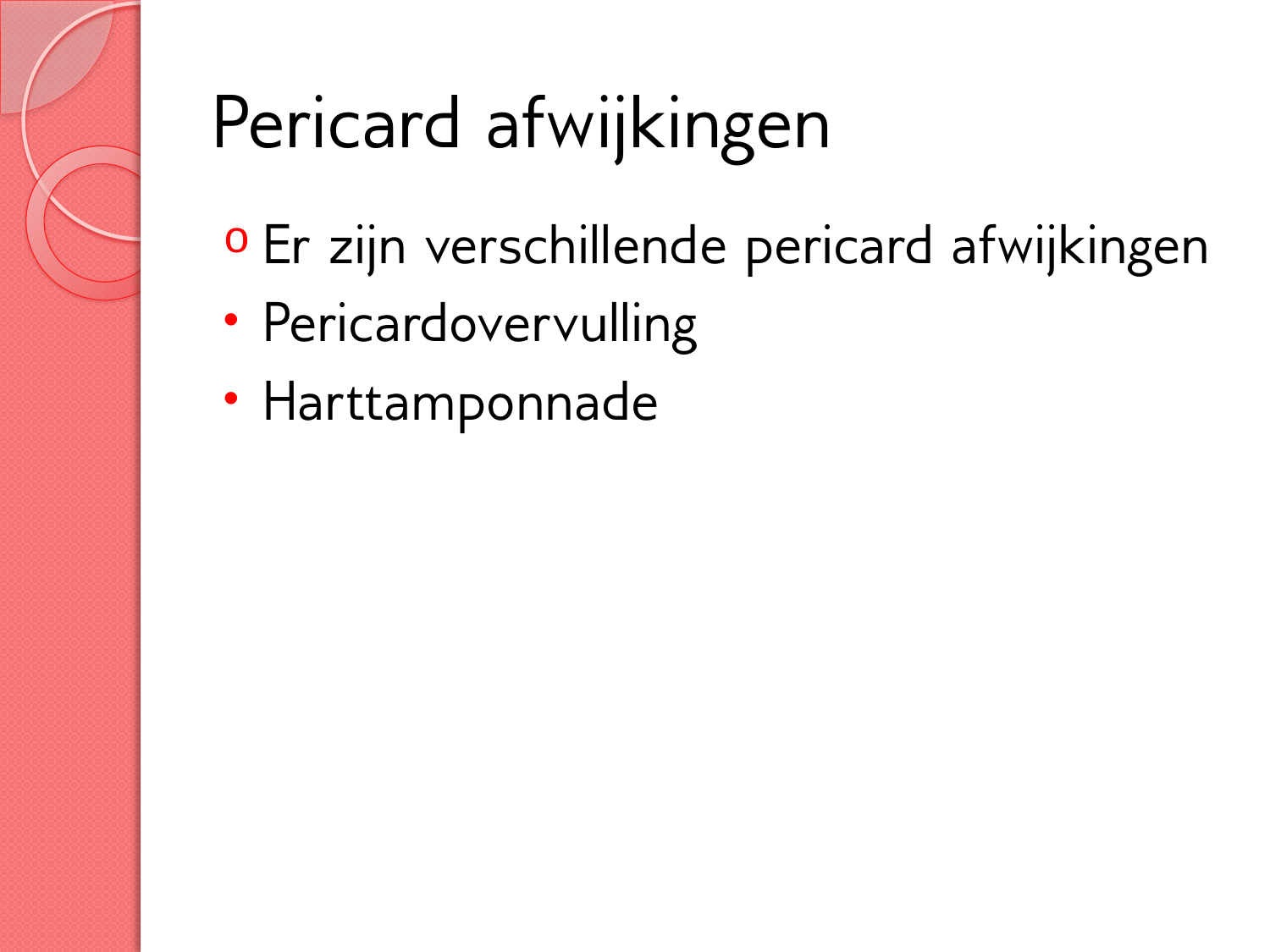

# Pericard afwijkingen
Er zijn verschillende pericard afwijkingen
Pericardovervulling
Harttamponnade